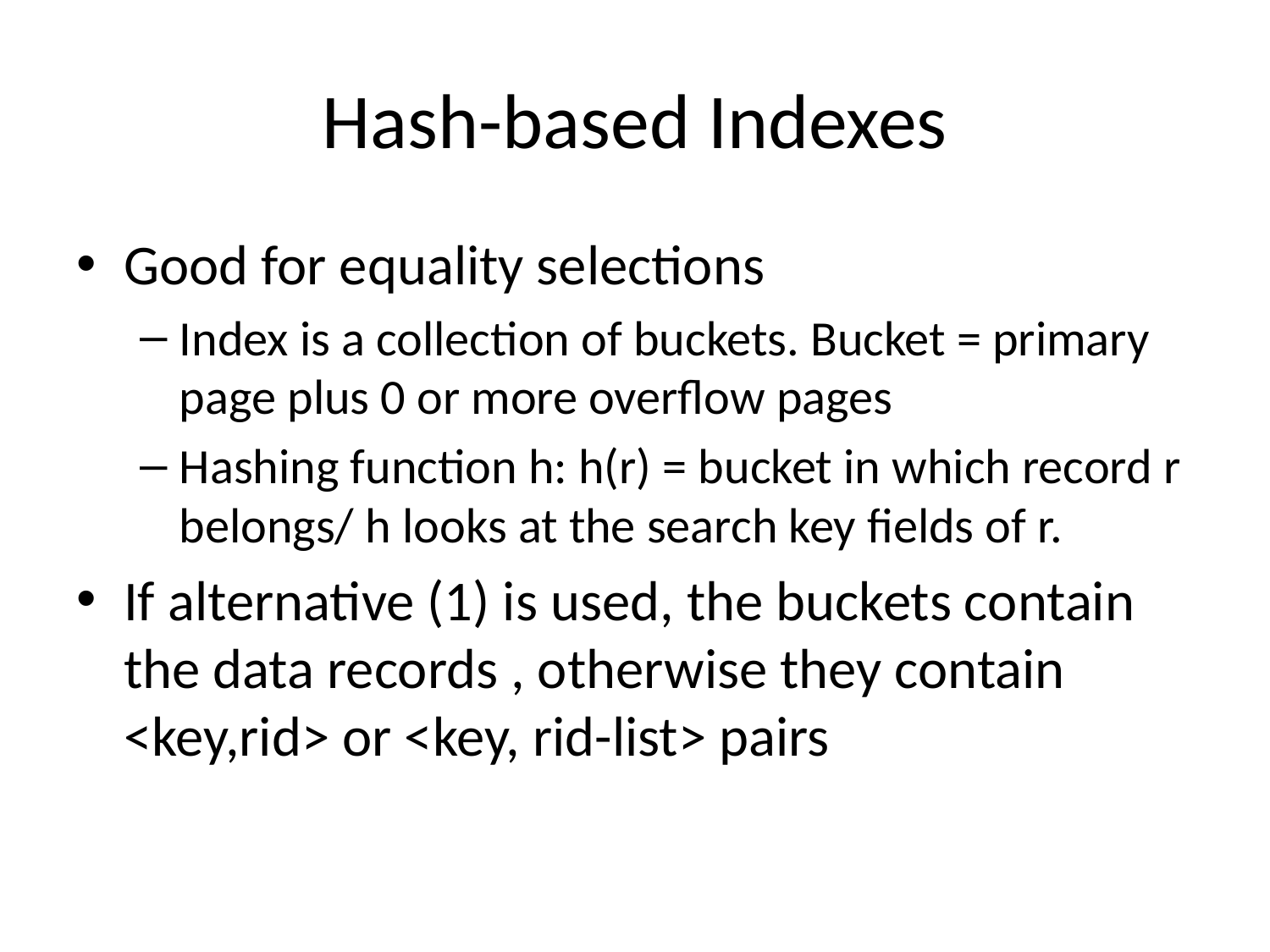

# Hash-based Indexes
Good for equality selections
Index is a collection of buckets. Bucket = primary page plus 0 or more overflow pages
Hashing function h: h(r) = bucket in which record r belongs/ h looks at the search key fields of r.
If alternative (1) is used, the buckets contain the data records , otherwise they contain <key,rid> or <key, rid-list> pairs